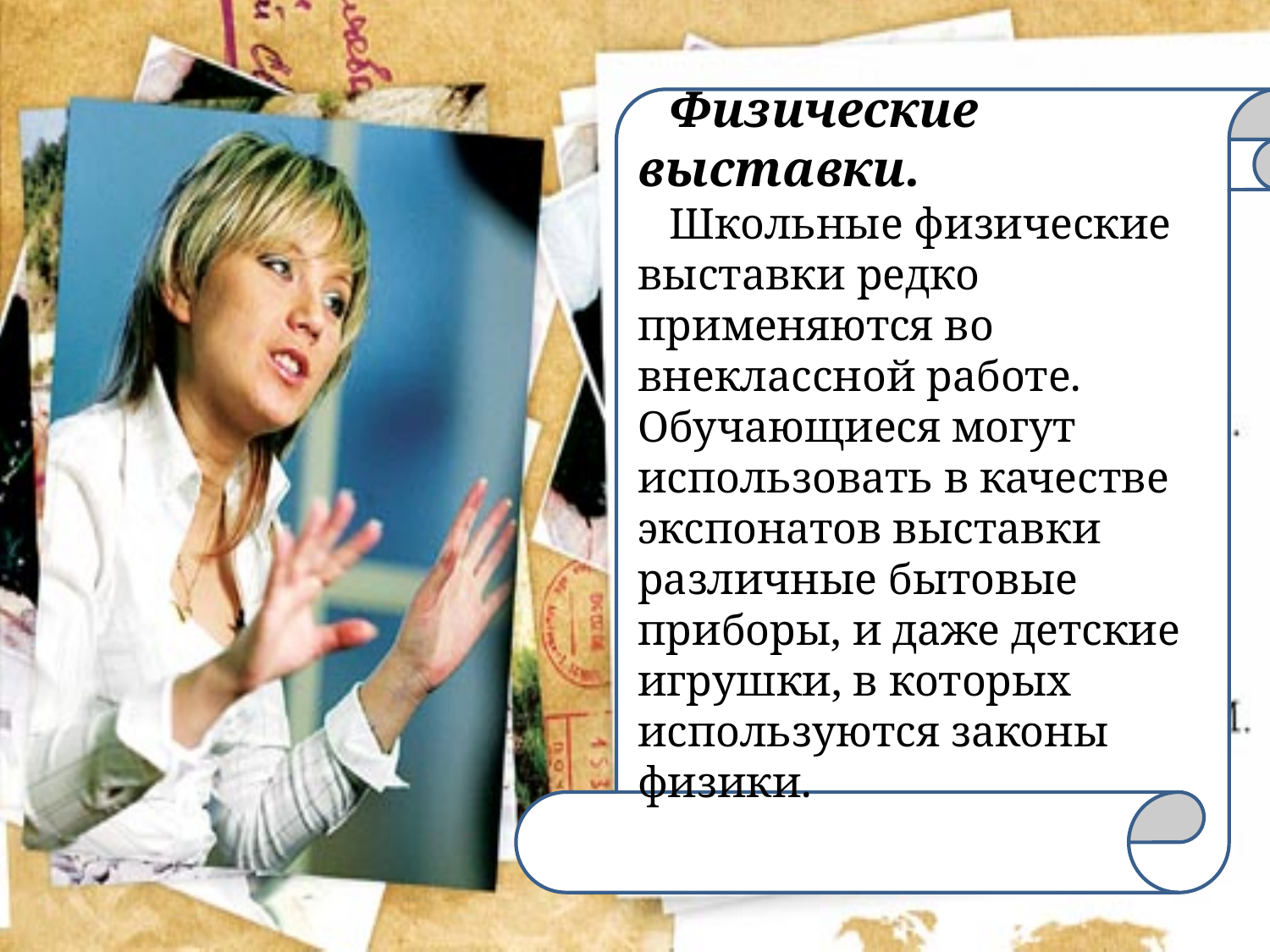

Физические выставки.
Школьные физические выставки редко применяются во внеклассной работе. Обучающиеся могут использовать в качестве экспонатов выставки различные бытовые приборы, и даже детские игрушки, в которых используются законы физики.